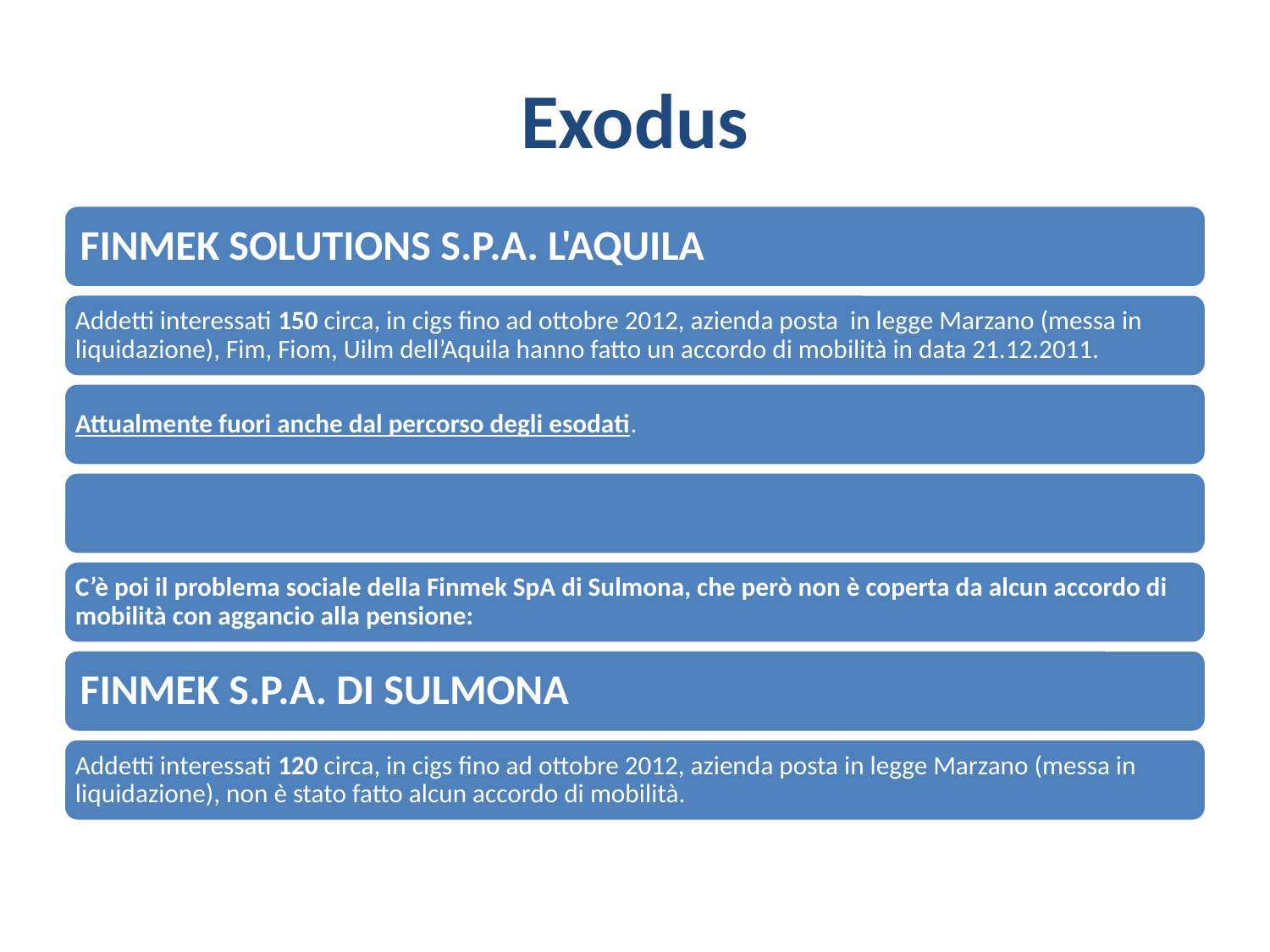

# Exodus
FINMEK SOLUTIONS S.P.A. L'AQUILA
Addetti interessati 150 circa, in cigs fino ad ottobre 2012, azienda posta  in legge Marzano (messa in liquidazione), Fim, Fiom, Uilm dell’Aquila hanno fatto un accordo di mobilità in data 21.12.2011.
Attualmente fuori anche dal percorso degli esodati.

C’è poi il problema sociale della Finmek SpA di Sulmona, che però non è coperta da alcun accordo di mobilità con aggancio alla pensione:
FINMEK S.P.A. DI SULMONA
Addetti interessati 120 circa, in cigs fino ad ottobre 2012, azienda posta in legge Marzano (messa in liquidazione), non è stato fatto alcun accordo di mobilità.